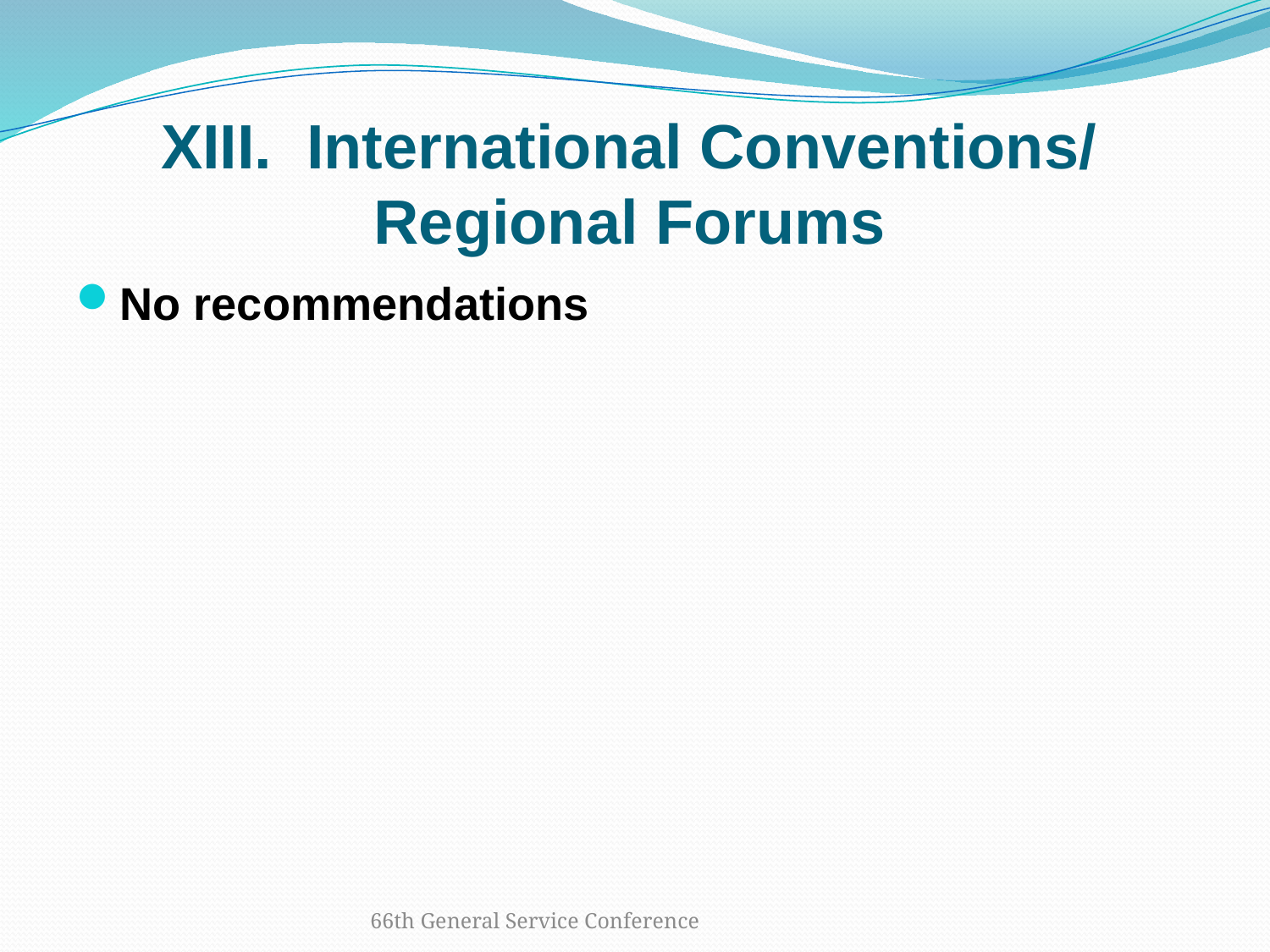

# XIII.  International Conventions/ Regional Forums
No recommendations
66th General Service Conference